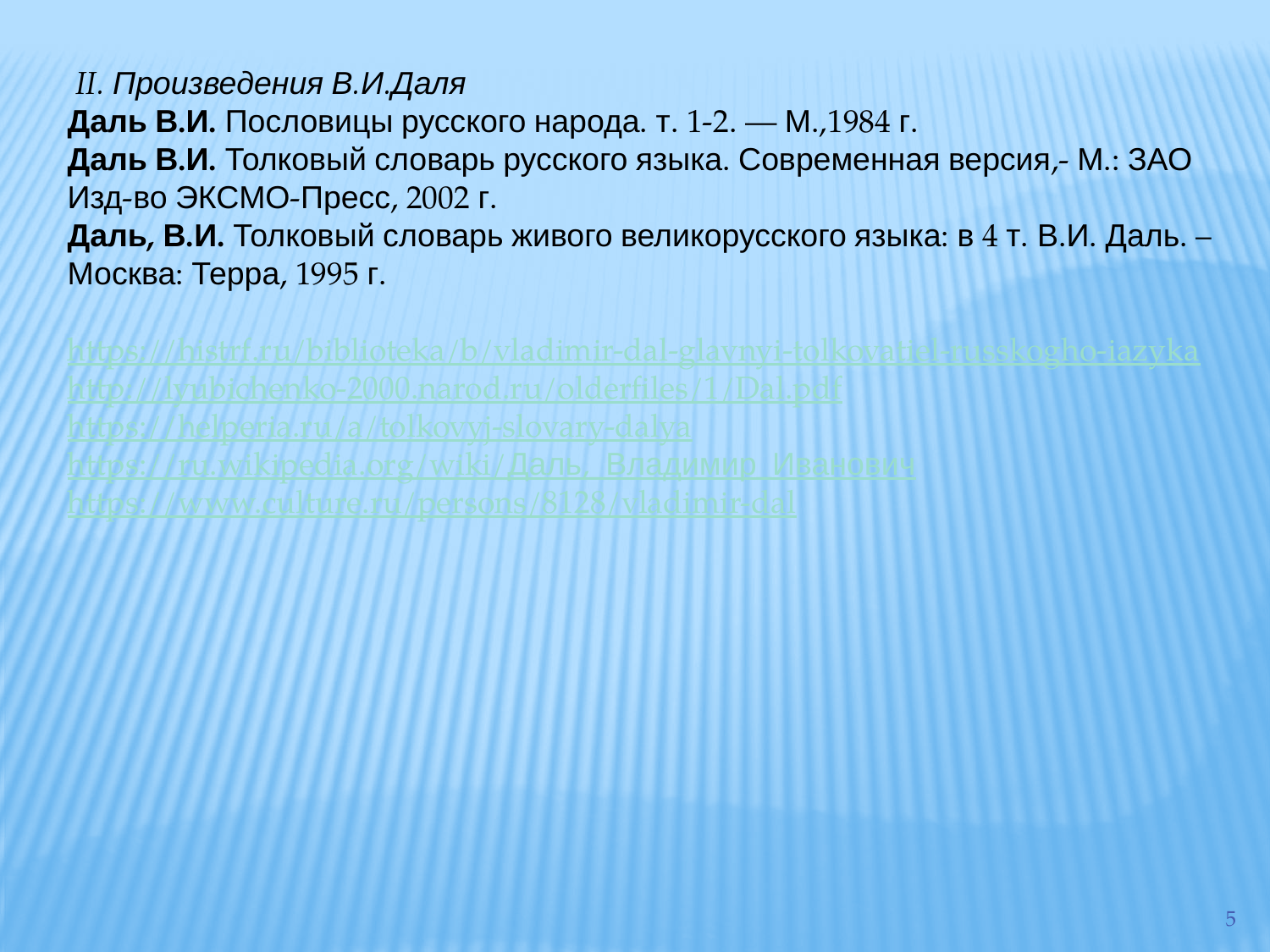

II. Произведения В.И.Даля
Даль В.И. Пословицы русского народа. т. 1-2. — М.,1984 г.
Даль В.И. Толковый словарь русского языка. Современная версия,- М.: ЗАО Изд-во ЭКСМО-Пресс, 2002 г.
Даль, В.И. Толковый словарь живого великорусского языка: в 4 т. В.И. Даль. – Москва: Терра, 1995 г.

https://histrf.ru/biblioteka/b/vladimir-dal-glavnyi-tolkovatiel-russkogho-iazyka
http://lyubichenko-2000.narod.ru/olderfiles/1/Dal.pdf
https://helperia.ru/a/tolkovyj-slovary-dalya
https://ru.wikipedia.org/wiki/Даль,_Владимир_Иванович
https://www.culture.ru/persons/8128/vladimir-dal

5